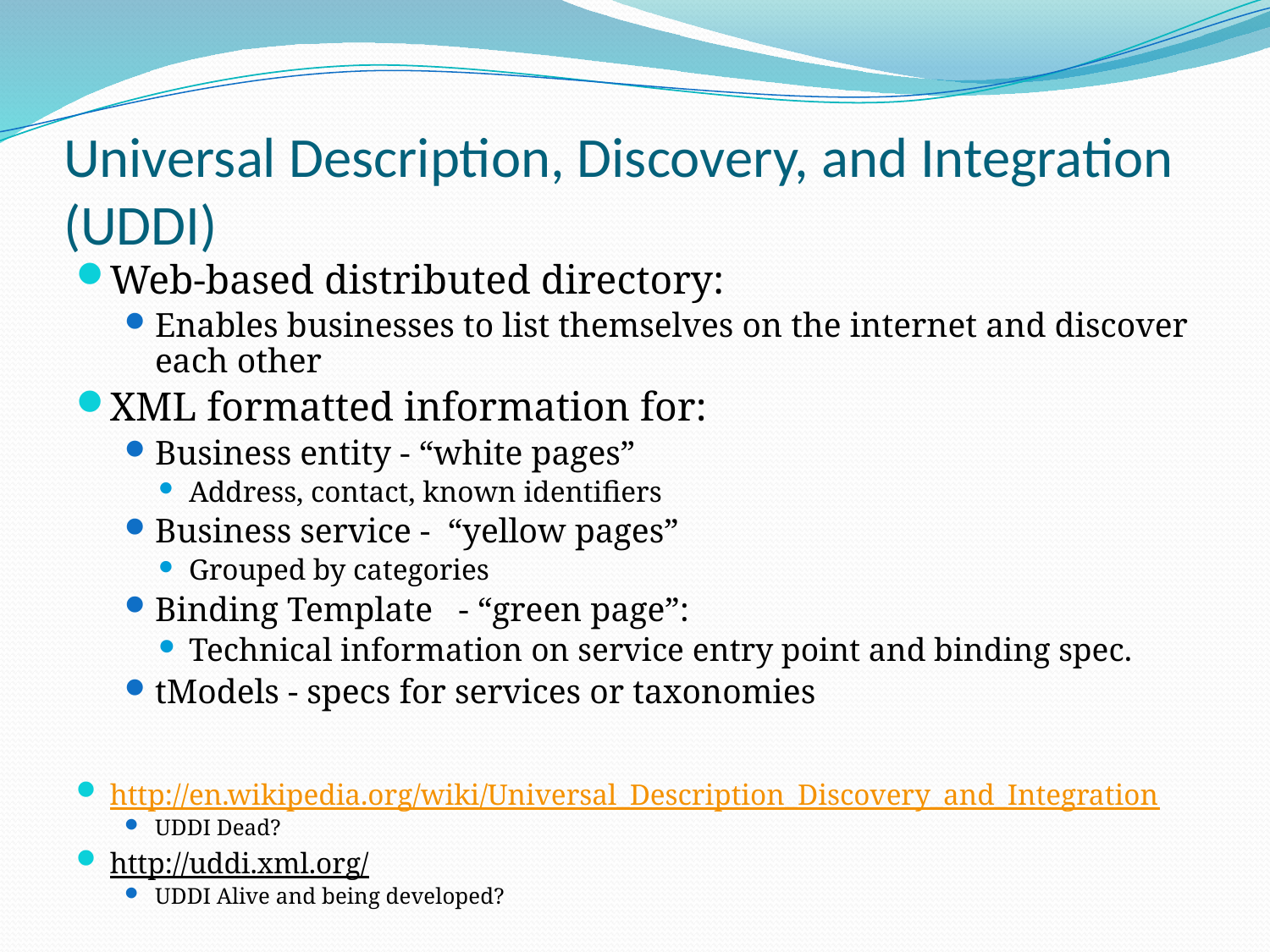

# Universal Description, Discovery, and Integration (UDDI)
Web-based distributed directory:
Enables businesses to list themselves on the internet and discover each other
XML formatted information for:
Business entity - “white pages”
Address, contact, known identifiers
Business service -  “yellow pages”
Grouped by categories
Binding Template   - “green page”:
Technical information on service entry point and binding spec.
tModels - specs for services or taxonomies

http://en.wikipedia.org/wiki/Universal_Description_Discovery_and_Integration
UDDI Dead?
http://uddi.xml.org/
UDDI Alive and being developed?